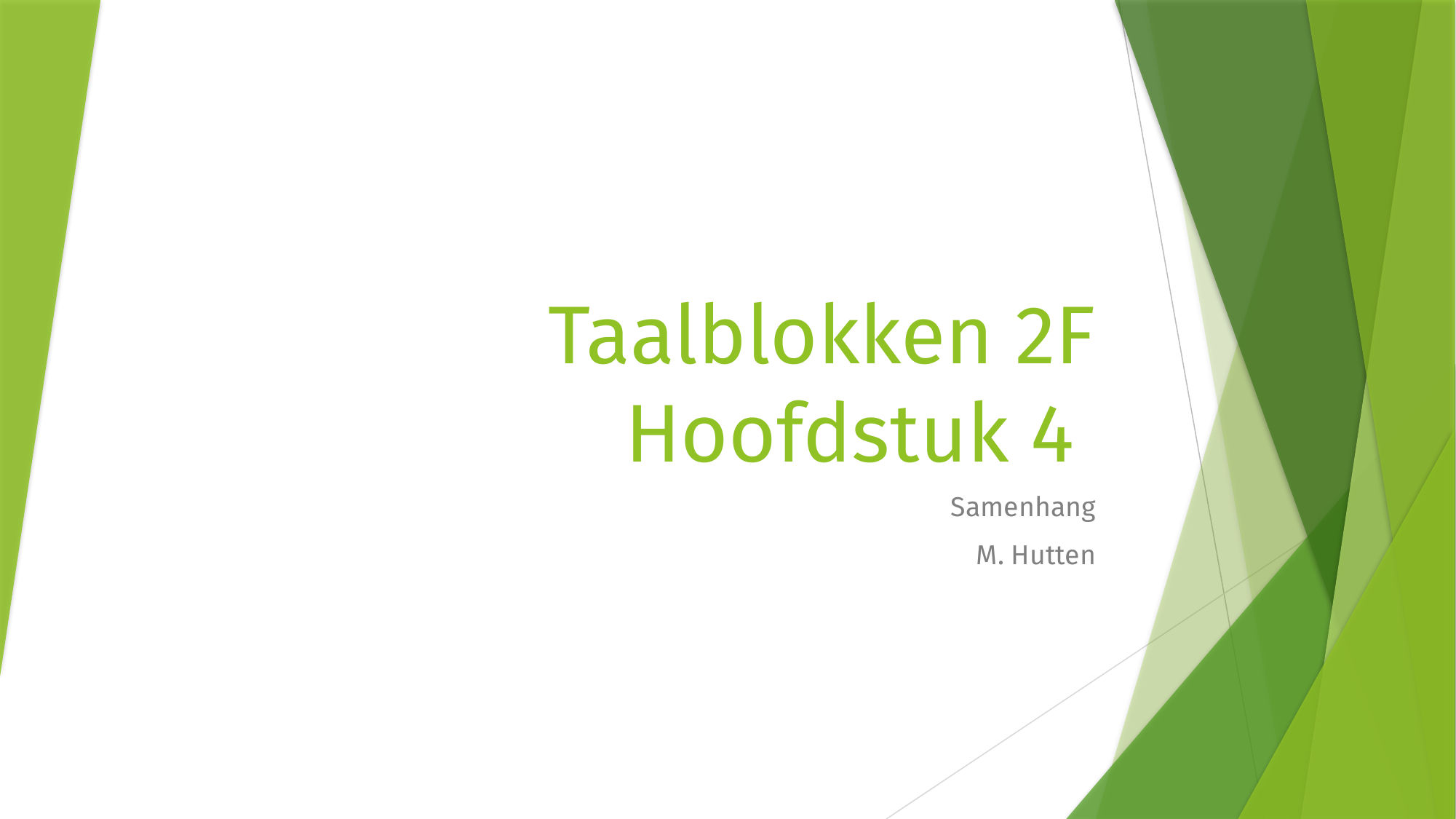

# Taalblokken 2F Hoofdstuk 4
Samenhang
M. Hutten